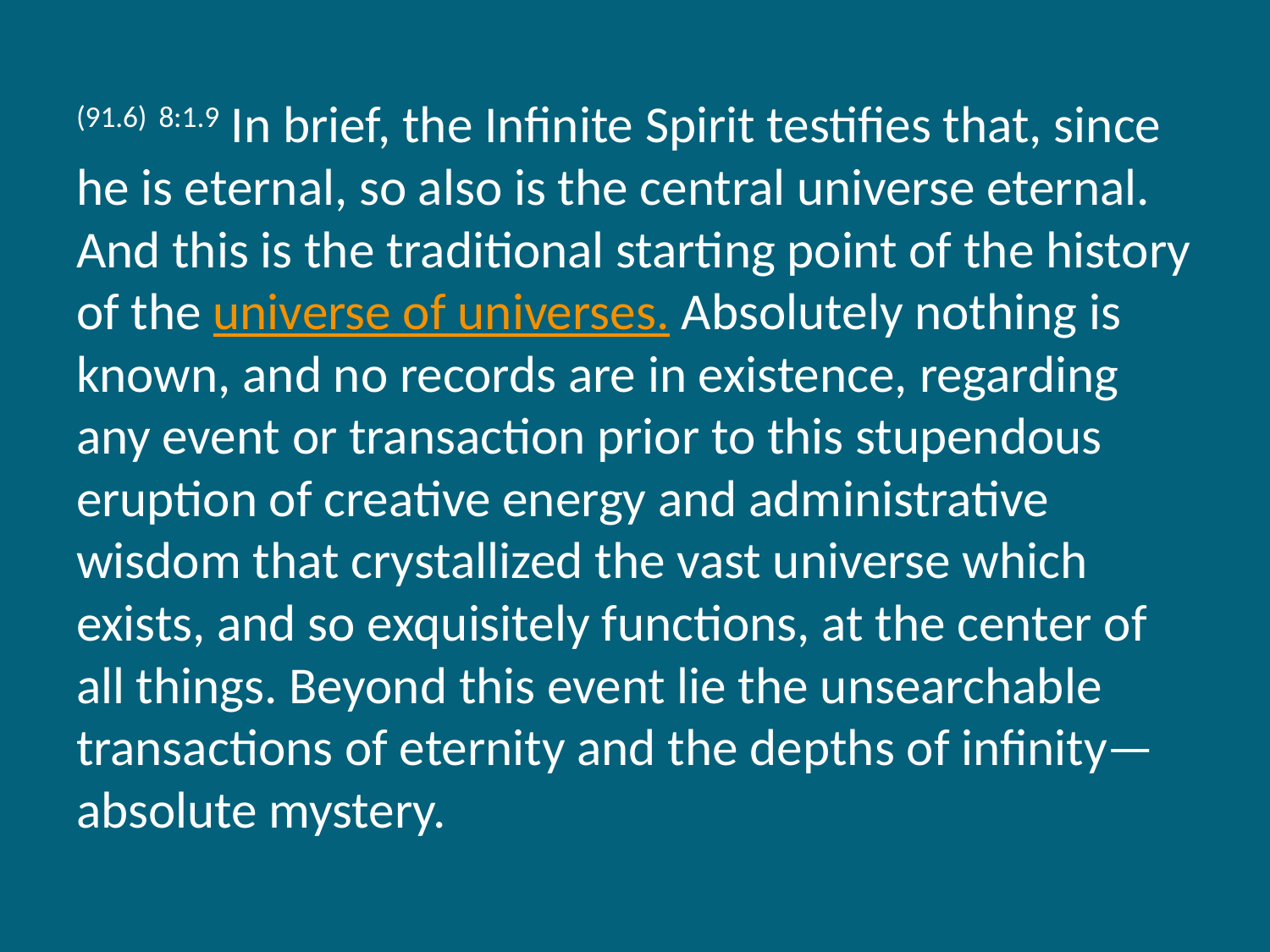

(91.6) 8:1.9 In brief, the Infinite Spirit testifies that, since he is eternal, so also is the central universe eternal. And this is the traditional starting point of the history of the universe of universes. Absolutely nothing is known, and no records are in existence, regarding any event or transaction prior to this stupendous eruption of creative energy and administrative wisdom that crystallized the vast universe which exists, and so exquisitely functions, at the center of all things. Beyond this event lie the unsearchable transactions of eternity and the depths of infinity—absolute mystery.